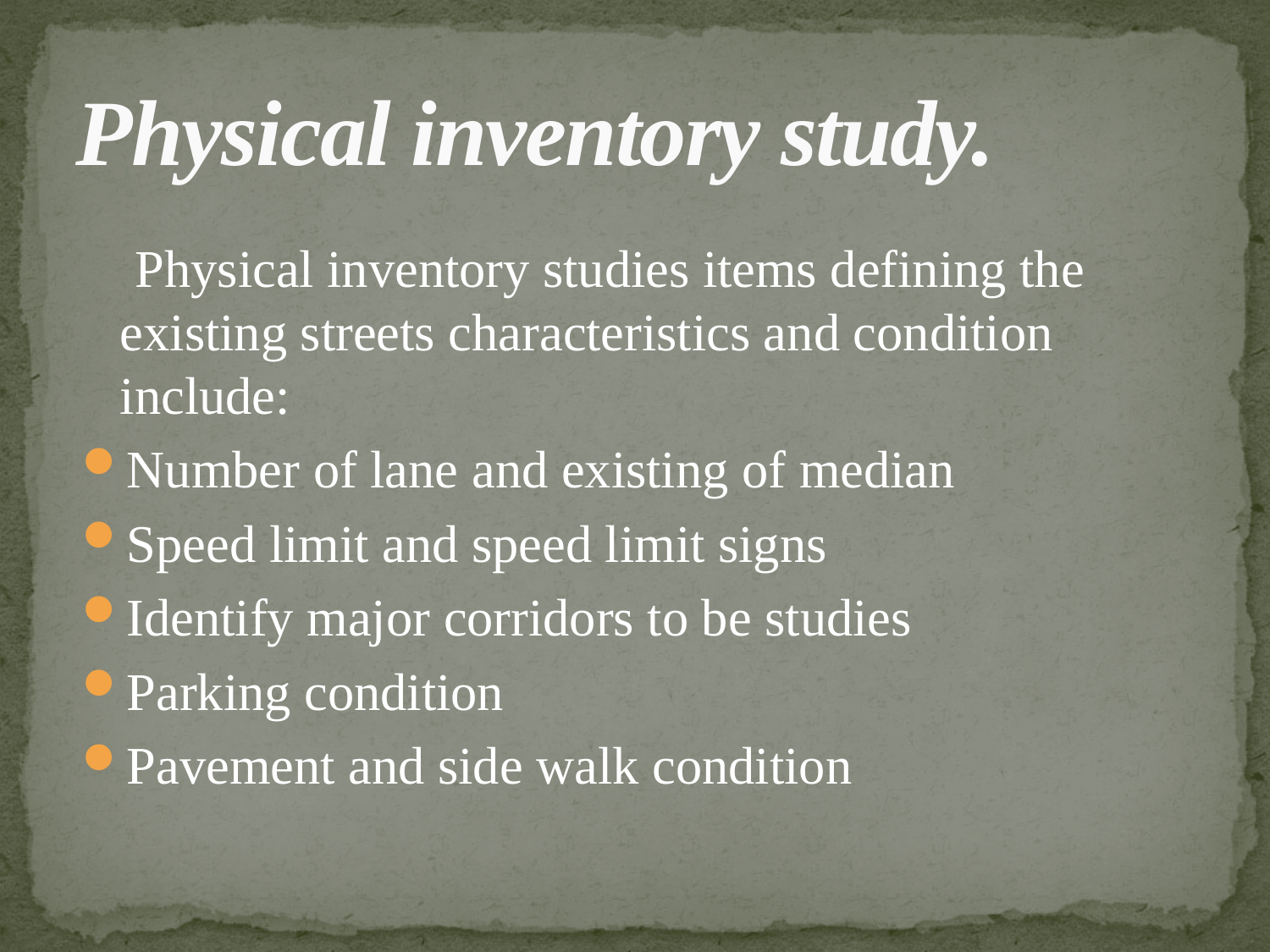

# Physical inventory study.
    Physical inventory studies items defining the existing streets characteristics and condition include:
Number of lane and existing of median
Speed limit and speed limit signs
Identify major corridors to be studies
Parking condition
Pavement and side walk condition